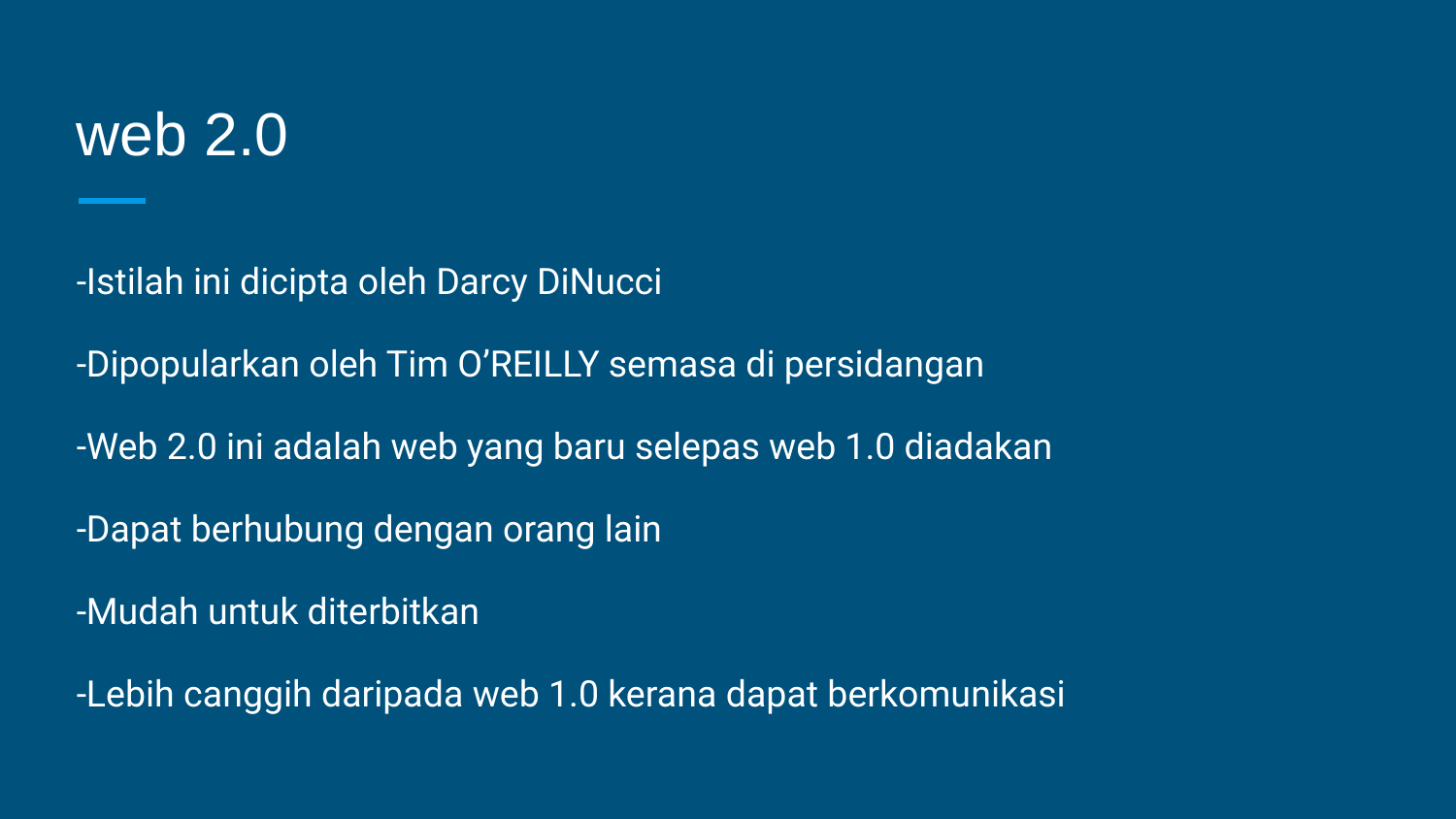

# web 2.0
-Istilah ini dicipta oleh Darcy DiNucci
-Dipopularkan oleh Tim O’REILLY semasa di persidangan
-Web 2.0 ini adalah web yang baru selepas web 1.0 diadakan
-Dapat berhubung dengan orang lain
-Mudah untuk diterbitkan
-Lebih canggih daripada web 1.0 kerana dapat berkomunikasi